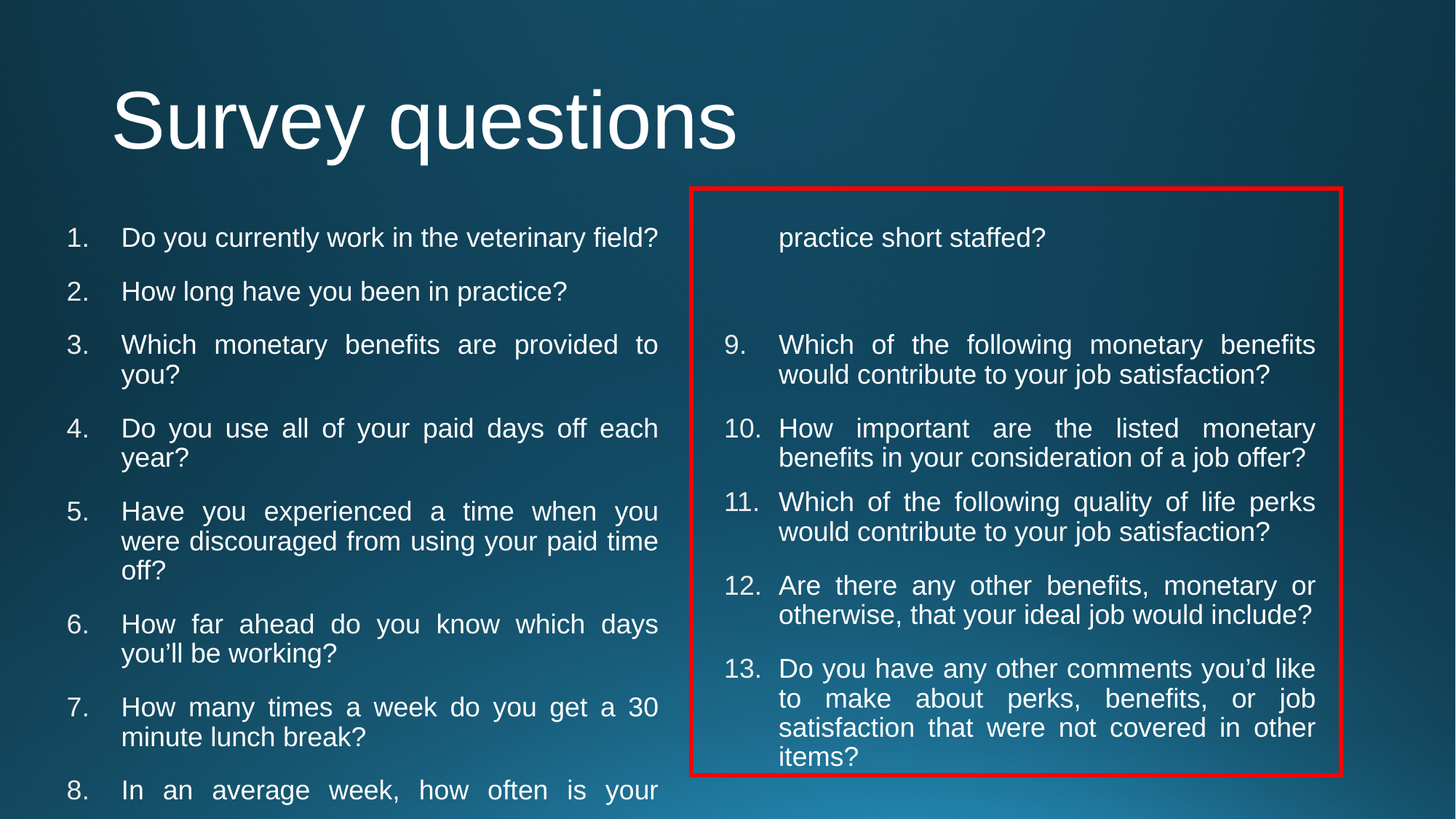

# Survey questions

Do you currently work in the veterinary field?
How long have you been in practice?
Which monetary benefits are provided to you?
Do you use all of your paid days off each year?
Have you experienced a time when you were discouraged from using your paid time off?
How far ahead do you know which days you’ll be working?
How many times a week do you get a 30 minute lunch break?
In an average week, how often is your practice short staffed?

Which of the following monetary benefits would contribute to your job satisfaction?
How important are the listed monetary benefits in your consideration of a job offer?
Which of the following quality of life perks would contribute to your job satisfaction?
Are there any other benefits, monetary or otherwise, that your ideal job would include?
Do you have any other comments you’d like to make about perks, benefits, or job satisfaction that were not covered in other items?